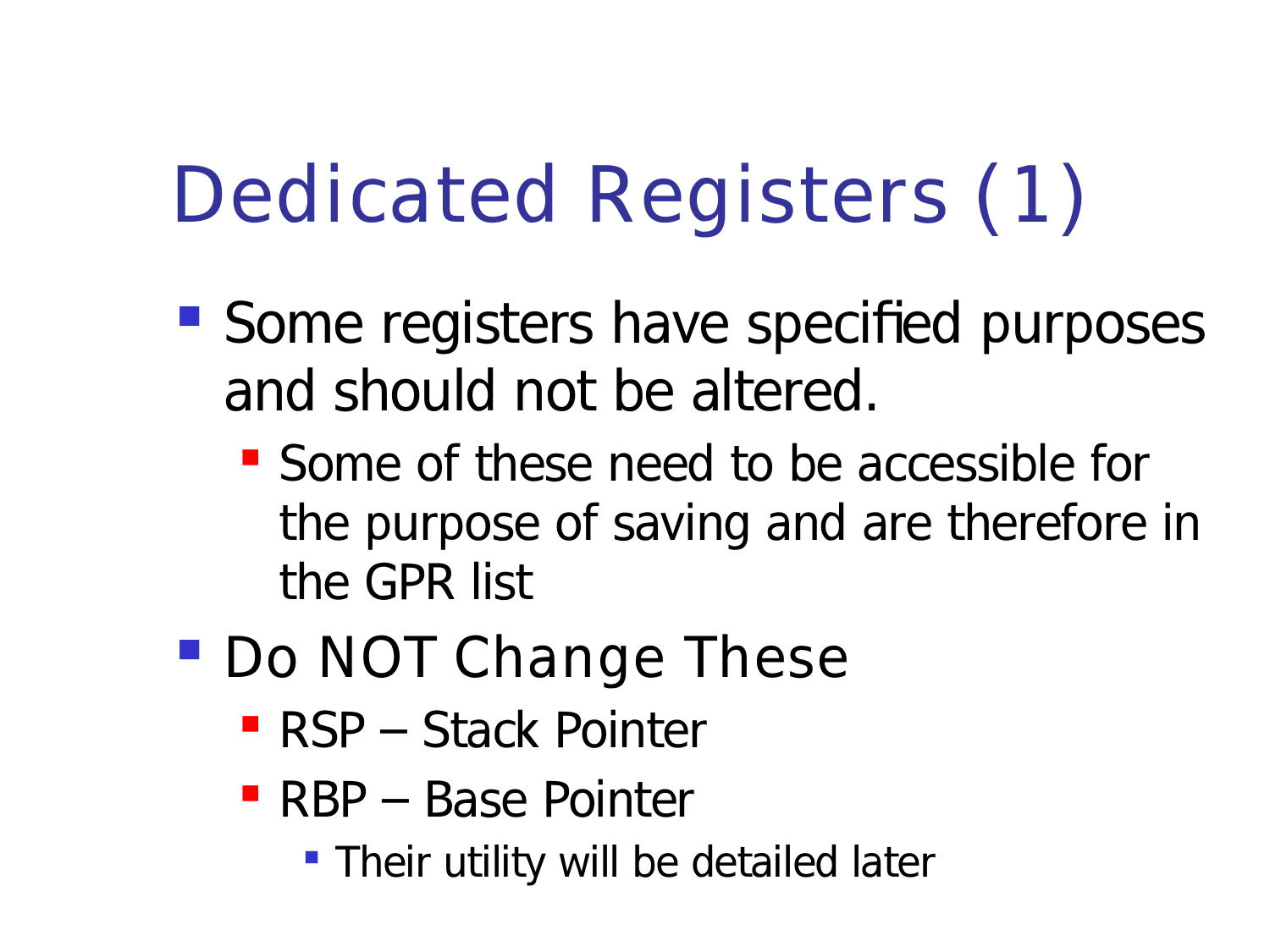

# Dedicated Registers (1)
Some registers have specified purposes and should not be altered.
Some of these need to be accessible for the purpose of saving and are therefore in the GPR list
Do NOT Change These
RSP – Stack Pointer
RBP – Base Pointer
Their utility will be detailed later